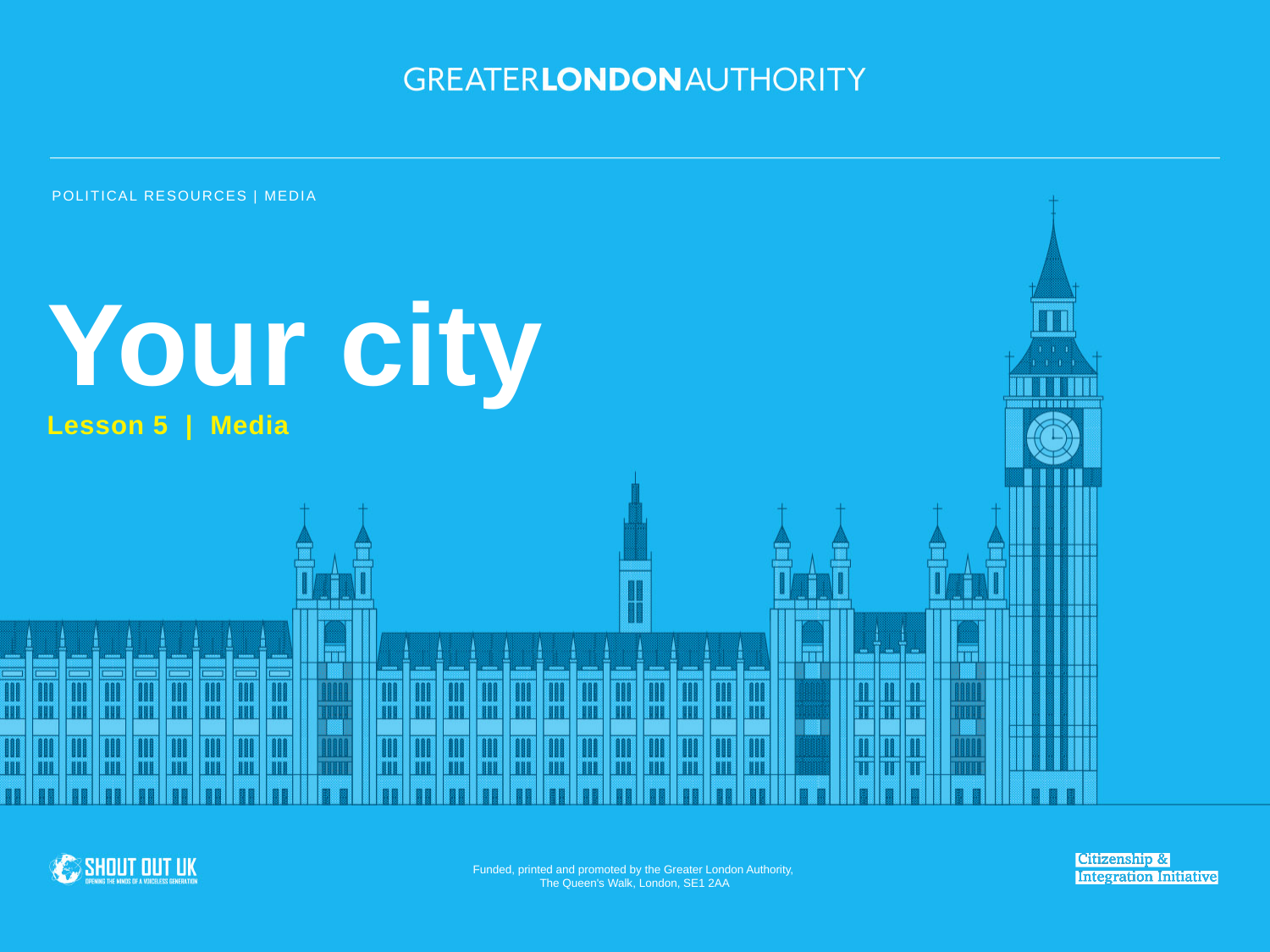

# Your city
Lesson 5  |  Media